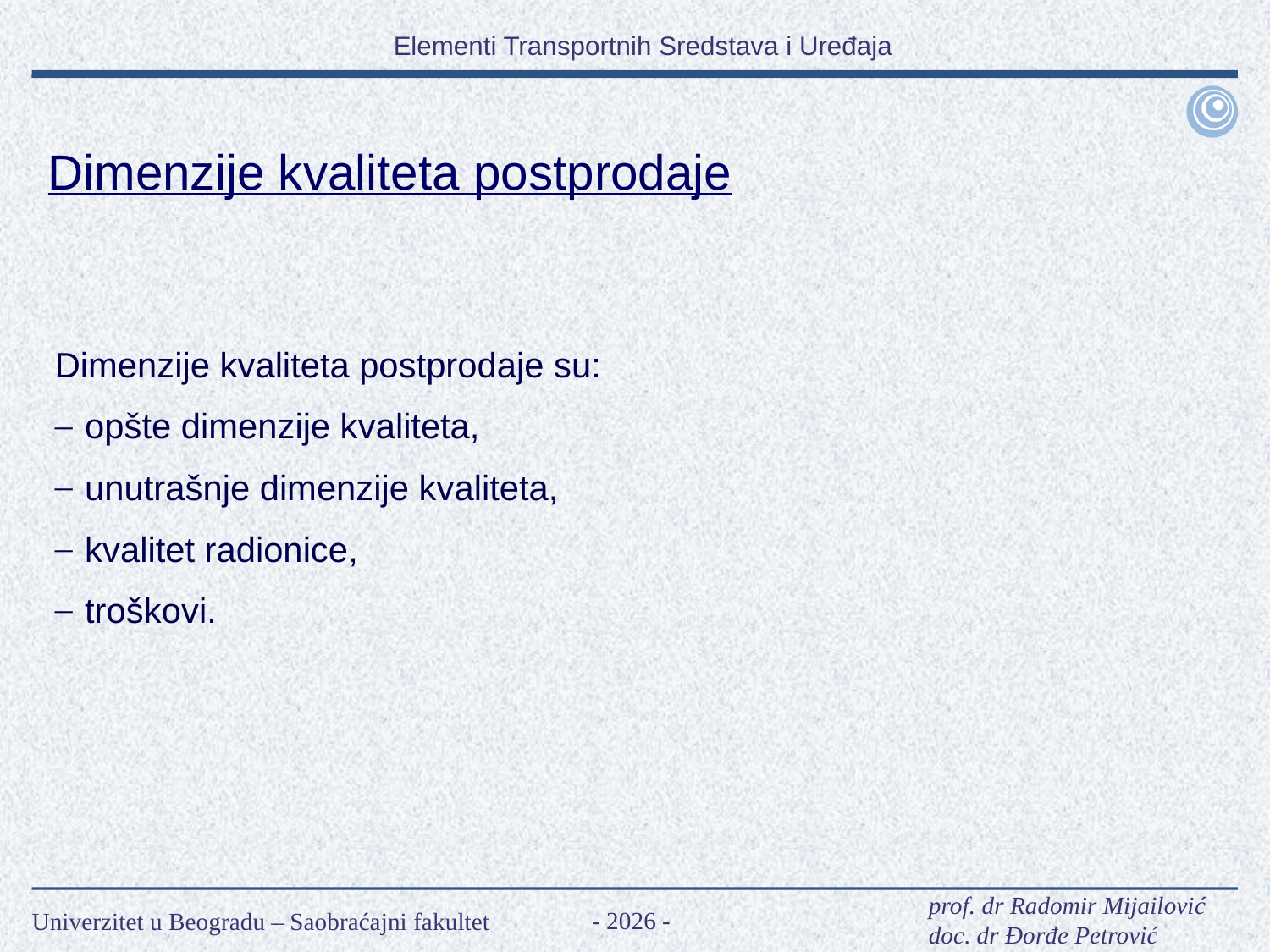

Dimenzije kvaliteta postprodaje
Dimenzije kvaliteta postprodaje su:
opšte dimenzije kvaliteta,
unutrašnje dimenzije kvaliteta,
kvalitet radionice,
troškovi.